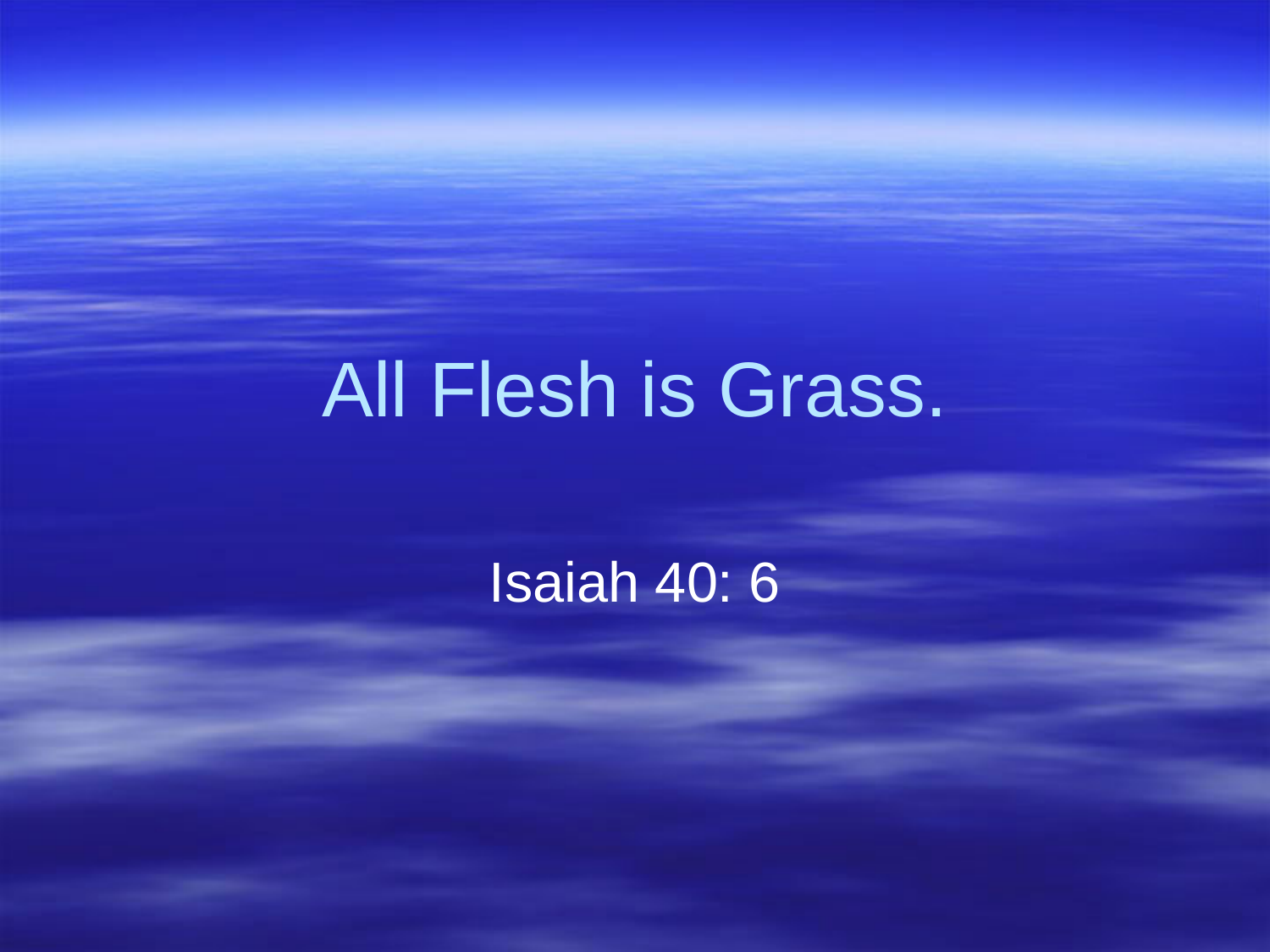

# All Flesh is Grass.
Isaiah 40: 6